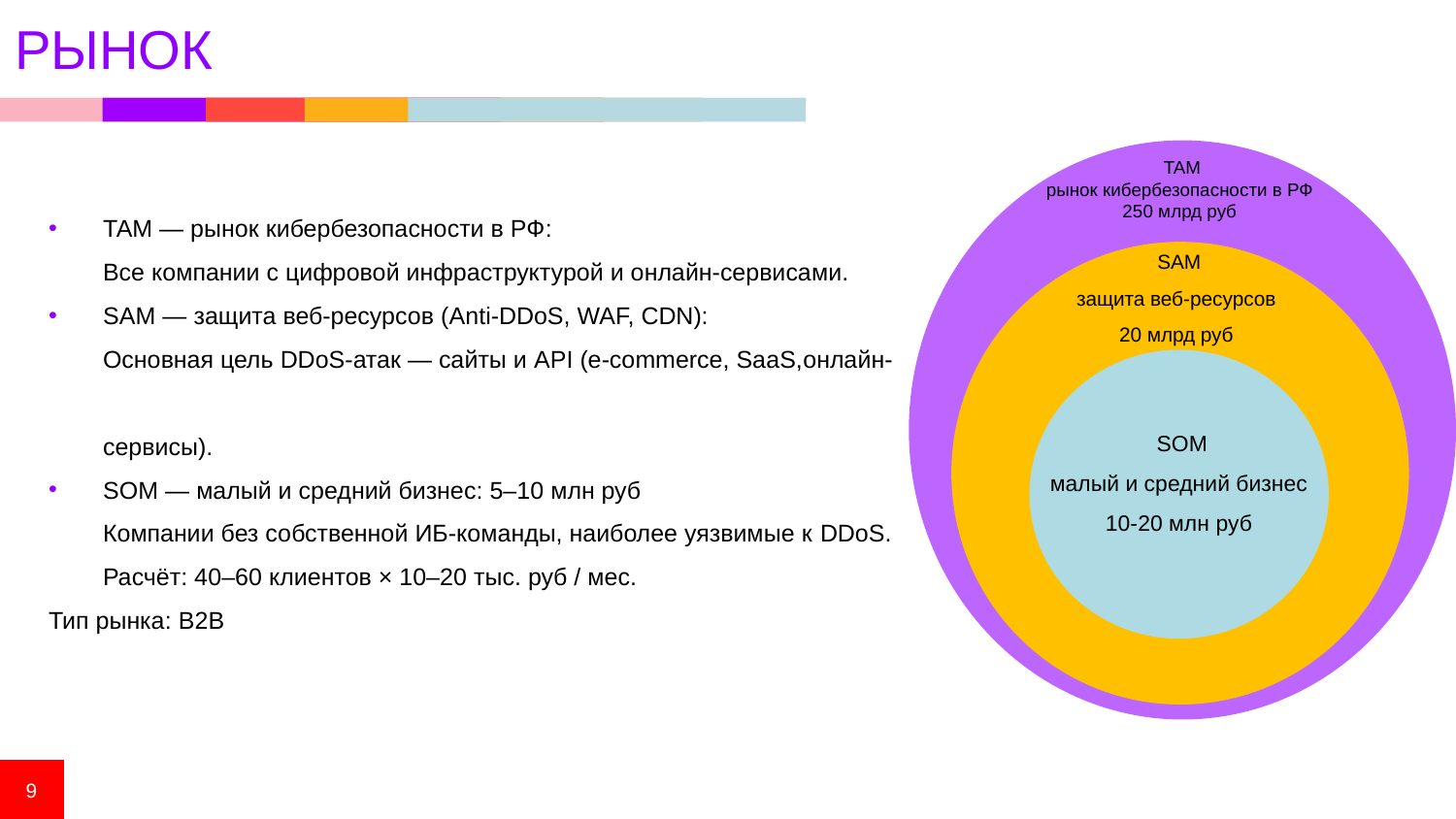

# РЫНОК

TAM
рынок кибербезопасности в РФ
250 млрд руб

TAM — рынок кибербезопасности в РФ:
        Все компании с цифровой инфраструктурой и онлайн-сервисами.
SAM — защита веб-ресурсов (Anti-DDoS, WAF, CDN):
        Основная цель DDoS-атак — сайты и API (e-commerce, SaaS,онлайн-
        сервисы).
SOM — малый и средний бизнес: 5–10 млн руб
        Компании без собственной ИБ-команды, наиболее уязвимые к DDoS.
        Расчёт: 40–60 клиентов × 10–20 тыс. руб / мес.
Тип рынка: B2B
SAM
защита веб-ресурсов
20 млрд руб

SOM
малый и средний бизнес
10-20 млн руб

9